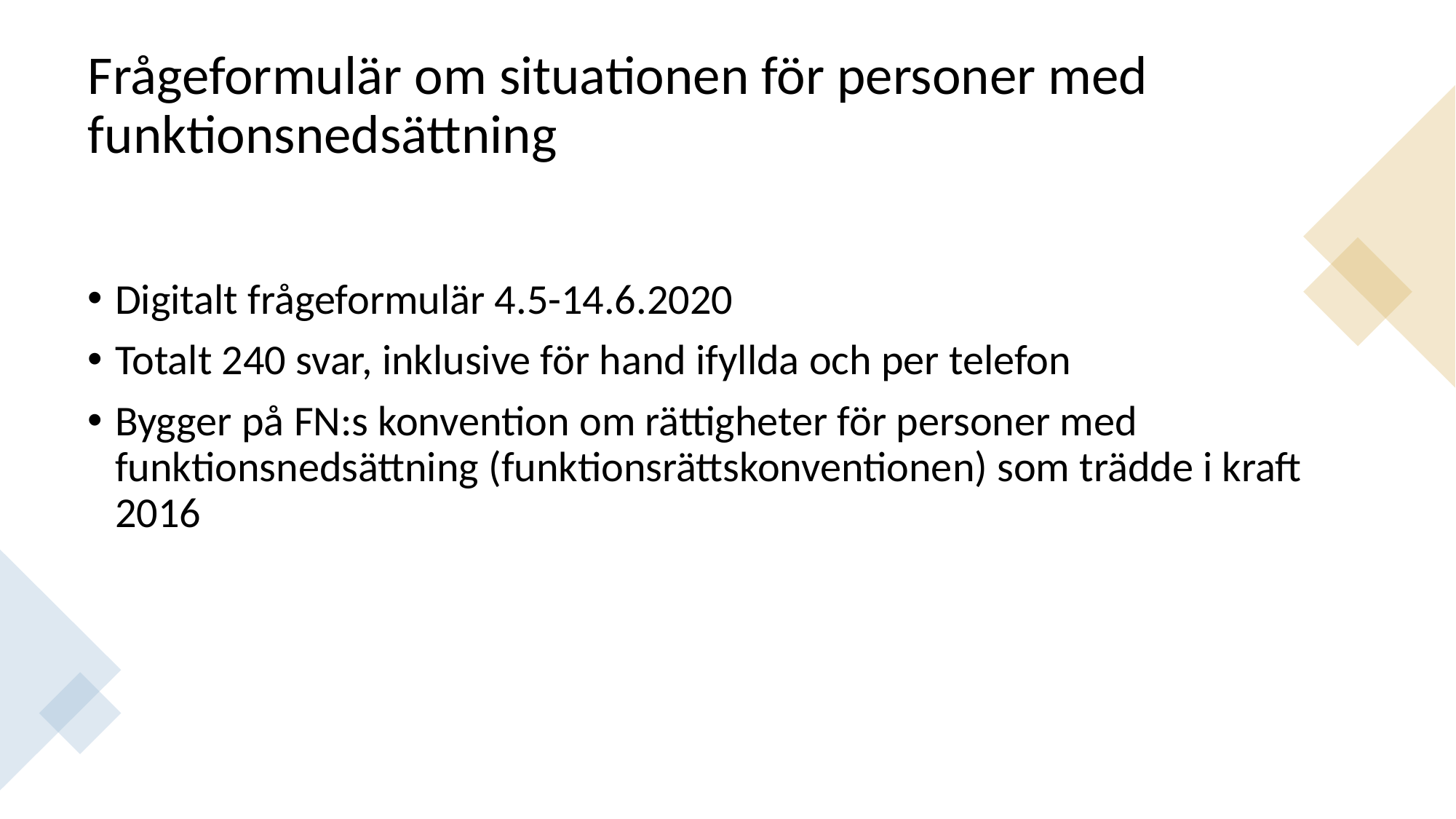

# Frågeformulär om situationen för personer med funktionsnedsättning

Digitalt frågeformulär 4.5-14.6.2020
Totalt 240 svar, inklusive för hand ifyllda och per telefon
Bygger på FN:s konvention om rättigheter för personer med funktionsnedsättning (funktionsrättskonventionen) som trädde i kraft 2016